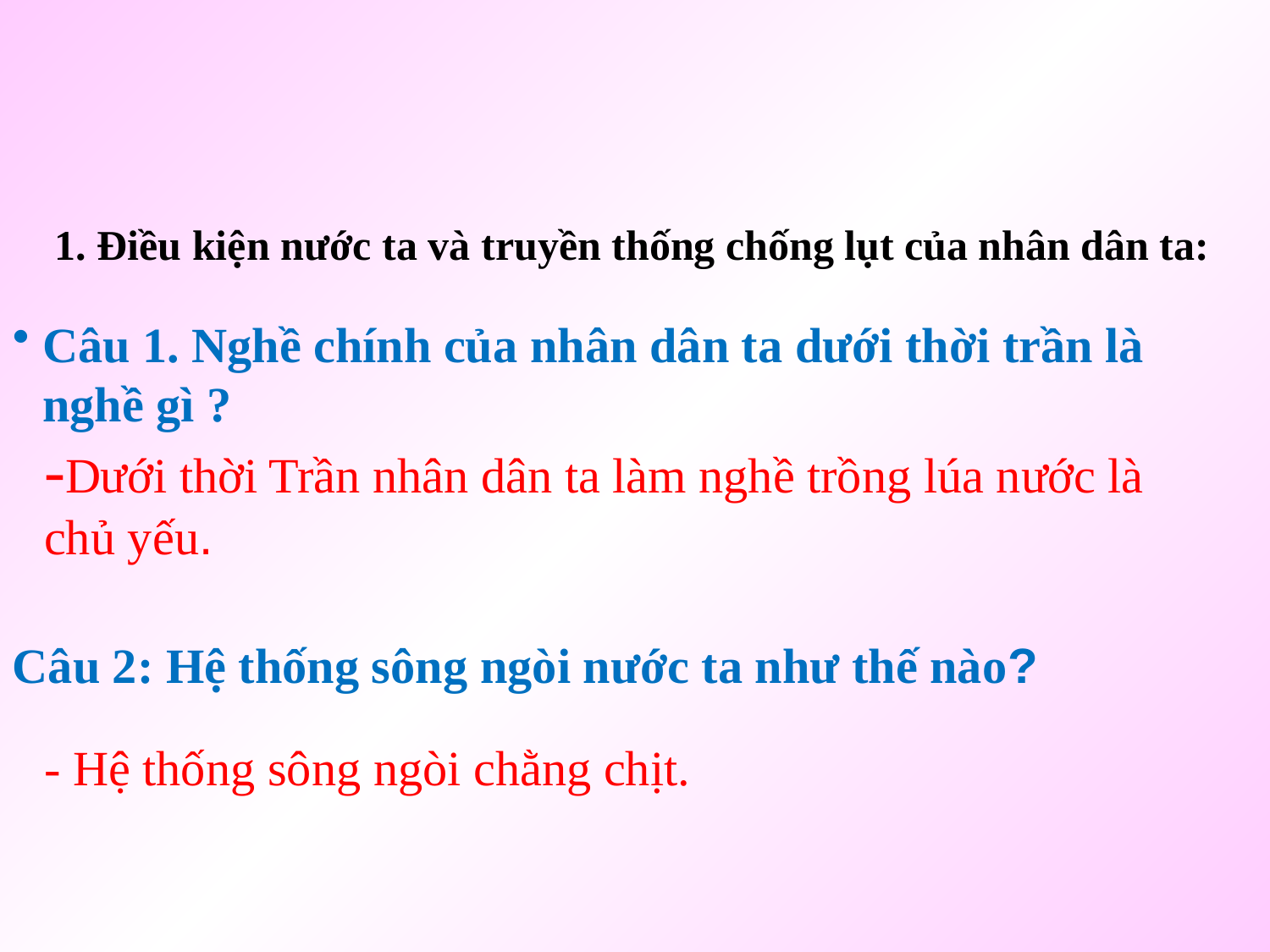

1. Điều kiện nước ta và truyền thống chống lụt của nhân dân ta:

Câu 1. Nghề chính của nhân dân ta dưới thời trần là nghề gì ?
-Dưới thời Trần nhân dân ta làm nghề trồng lúa nước là chủ yếu.
Câu 2: Hệ thống sông ngòi nước ta như thế nào?
- Hệ thống sông ngòi chằng chịt.